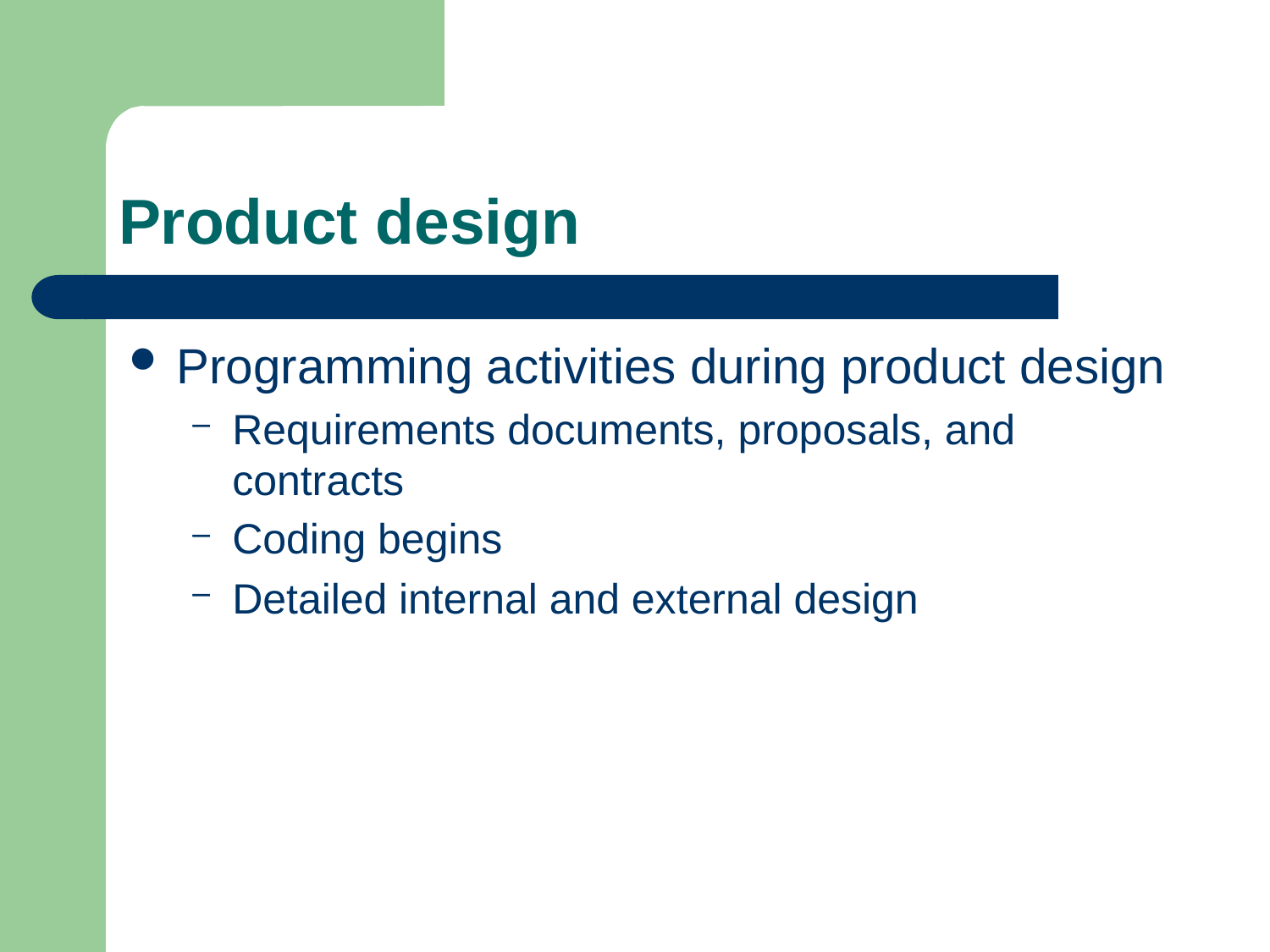

# Product design
Programming activities during product design
Requirements documents, proposals, and contracts
Coding begins
Detailed internal and external design